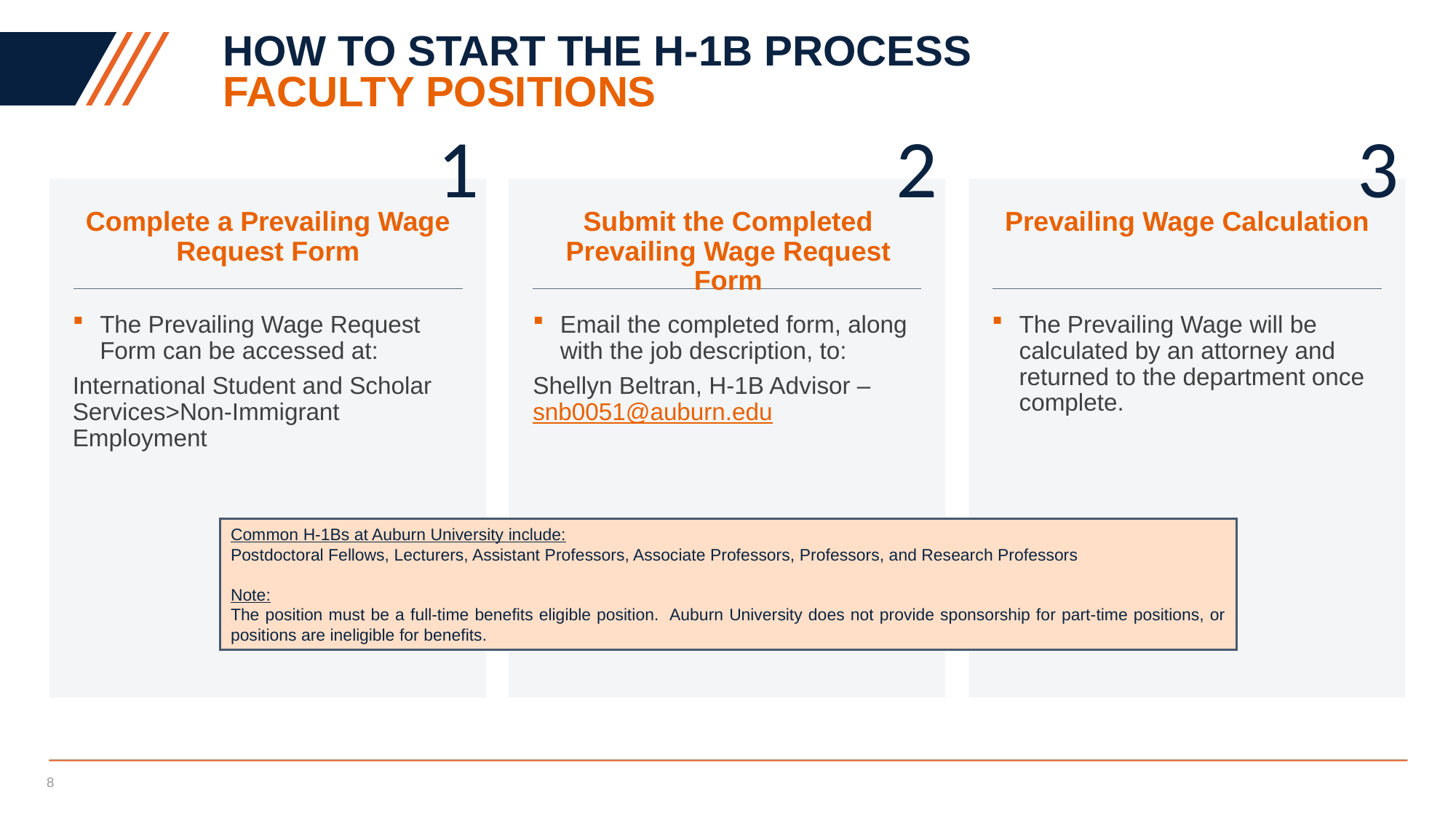

# How to start the h-1b process faculty positions
1
2
3
Complete a Prevailing Wage Request Form
Submit the Completed Prevailing Wage Request Form
Prevailing Wage Calculation
The Prevailing Wage Request Form can be accessed at:
International Student and Scholar Services>Non-Immigrant Employment
Email the completed form, along with the job description, to:
Shellyn Beltran, H-1B Advisor – snb0051@auburn.edu
The Prevailing Wage will be calculated by an attorney and returned to the department once complete.
Common H-1Bs at Auburn University include:
Postdoctoral Fellows, Lecturers, Assistant Professors, Associate Professors, Professors, and Research Professors

Note:
The position must be a full-time benefits eligible position.  Auburn University does not provide sponsorship for part-time positions, or positions are ineligible for benefits.
8